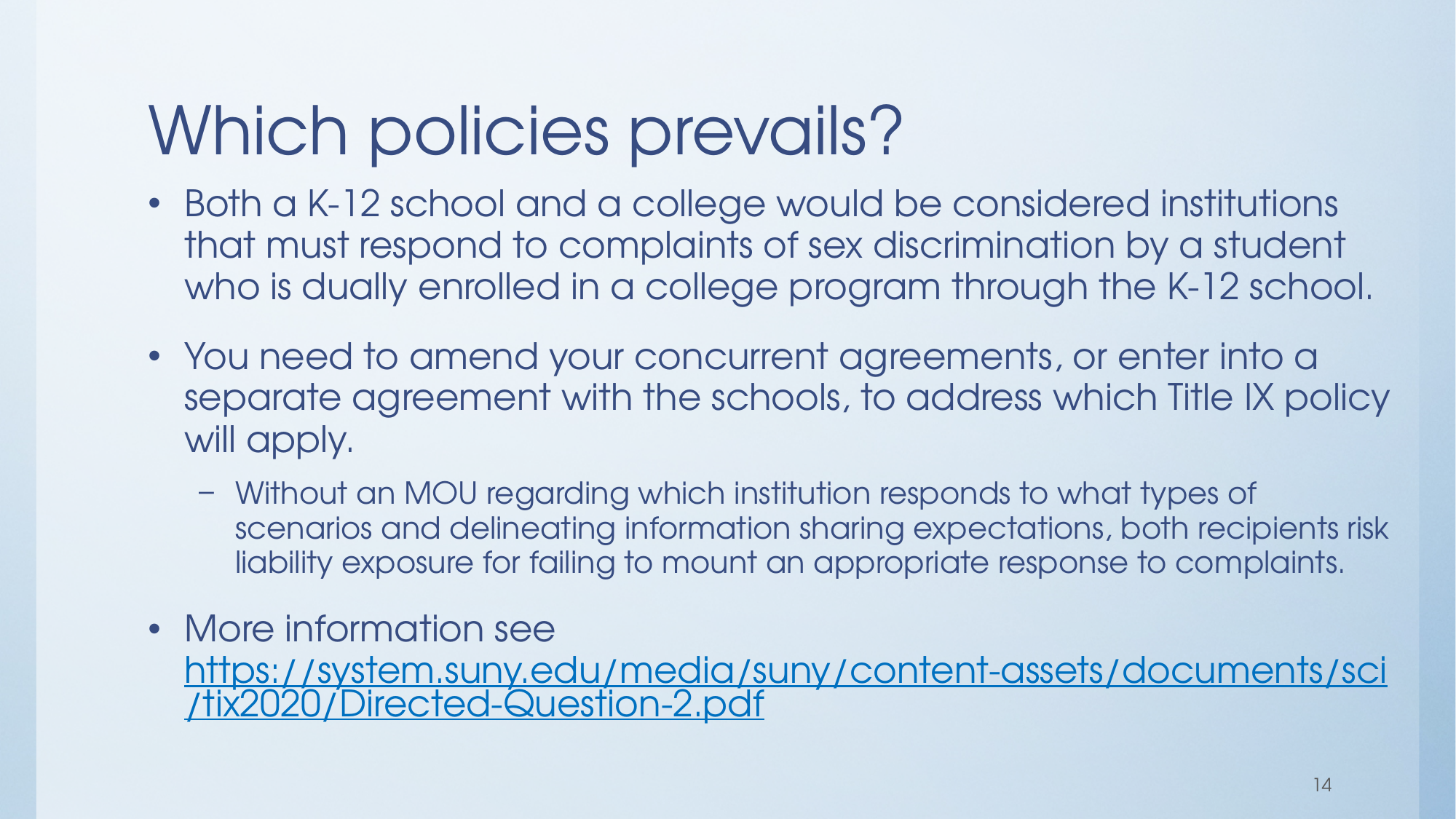

# Which policies prevails?
Both a K-12 school and a college would be considered institutions that must respond to complaints of sex discrimination by a student who is dually enrolled in a college program through the K-12 school.
You need to amend your concurrent agreements, or enter into a separate agreement with the schools, to address which Title IX policy will apply.
Without an MOU regarding which institution responds to what types of scenarios and delineating information sharing expectations, both recipients risk liability exposure for failing to mount an appropriate response to complaints.
More information see https://system.suny.edu/media/suny/content-assets/documents/sci/tix2020/Directed-Question-2.pdf
14